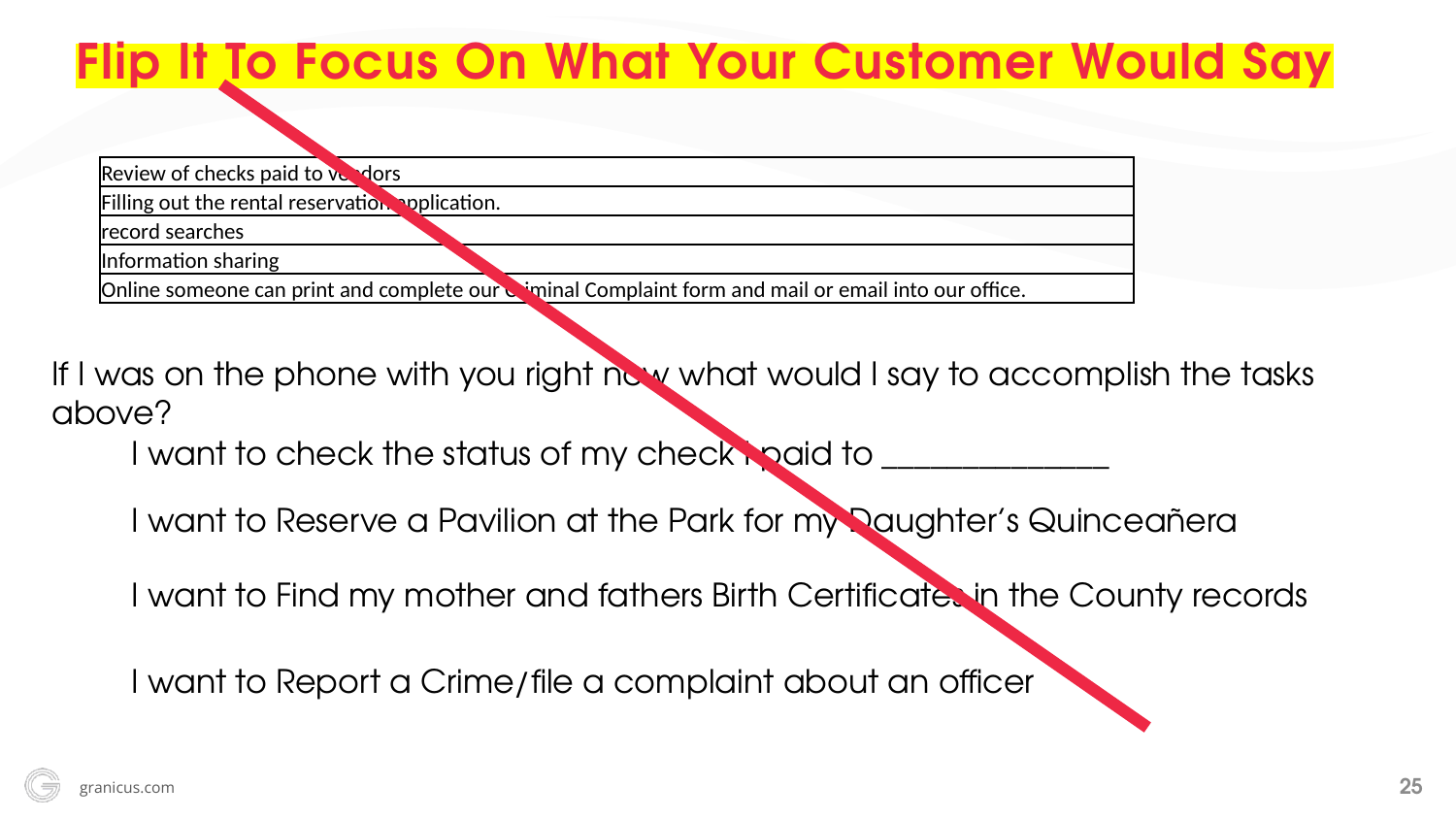

Flip It To Focus On What Your Customer Would Say
| Review of checks paid to vendors |
| --- |
| Filling out the rental reservation application. |
| record searches |
| Information sharing |
| Online someone can print and complete our Criminal Complaint form and mail or email into our office. |
If I was on the phone with you right now what would I say to accomplish the tasks above?

I want to check the status of my check I paid to ______________
I want to Reserve a Pavilion at the Park for my Daughter’s Quinceañera
I want to Find my mother and fathers Birth Certificates in the County records
I want to Report a Crime/file a complaint about an officer